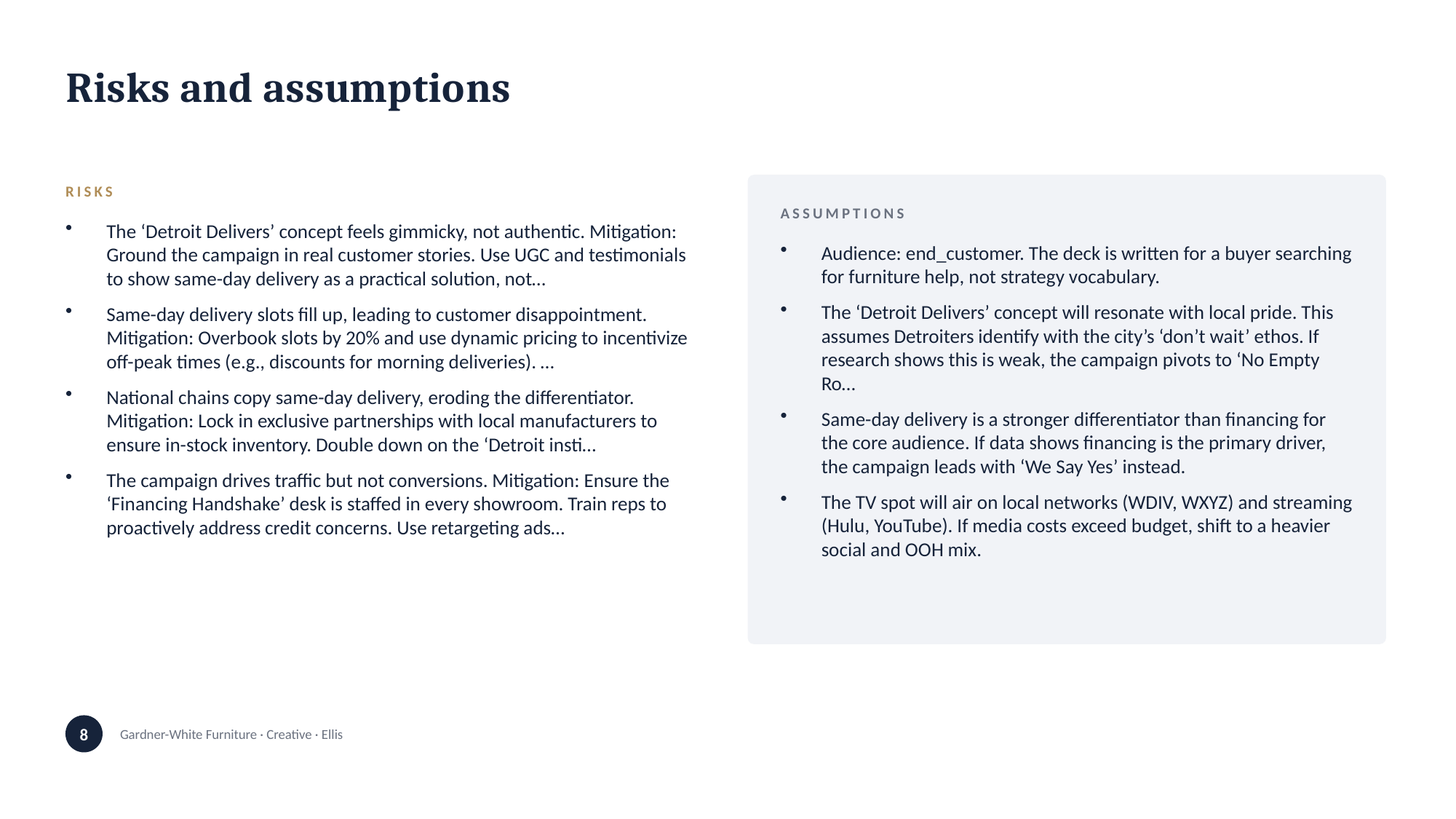

Risks and assumptions
RISKS

ASSUMPTIONS
The ‘Detroit Delivers’ concept feels gimmicky, not authentic. Mitigation: Ground the campaign in real customer stories. Use UGC and testimonials to show same-day delivery as a practical solution, not…
Same-day delivery slots fill up, leading to customer disappointment. Mitigation: Overbook slots by 20% and use dynamic pricing to incentivize off-peak times (e.g., discounts for morning deliveries). …
National chains copy same-day delivery, eroding the differentiator. Mitigation: Lock in exclusive partnerships with local manufacturers to ensure in-stock inventory. Double down on the ‘Detroit insti…
The campaign drives traffic but not conversions. Mitigation: Ensure the ‘Financing Handshake’ desk is staffed in every showroom. Train reps to proactively address credit concerns. Use retargeting ads…
Audience: end_customer. The deck is written for a buyer searching for furniture help, not strategy vocabulary.
The ‘Detroit Delivers’ concept will resonate with local pride. This assumes Detroiters identify with the city’s ‘don’t wait’ ethos. If research shows this is weak, the campaign pivots to ‘No Empty Ro…
Same-day delivery is a stronger differentiator than financing for the core audience. If data shows financing is the primary driver, the campaign leads with ‘We Say Yes’ instead.
The TV spot will air on local networks (WDIV, WXYZ) and streaming (Hulu, YouTube). If media costs exceed budget, shift to a heavier social and OOH mix.

8
Gardner-White Furniture · Creative · Ellis